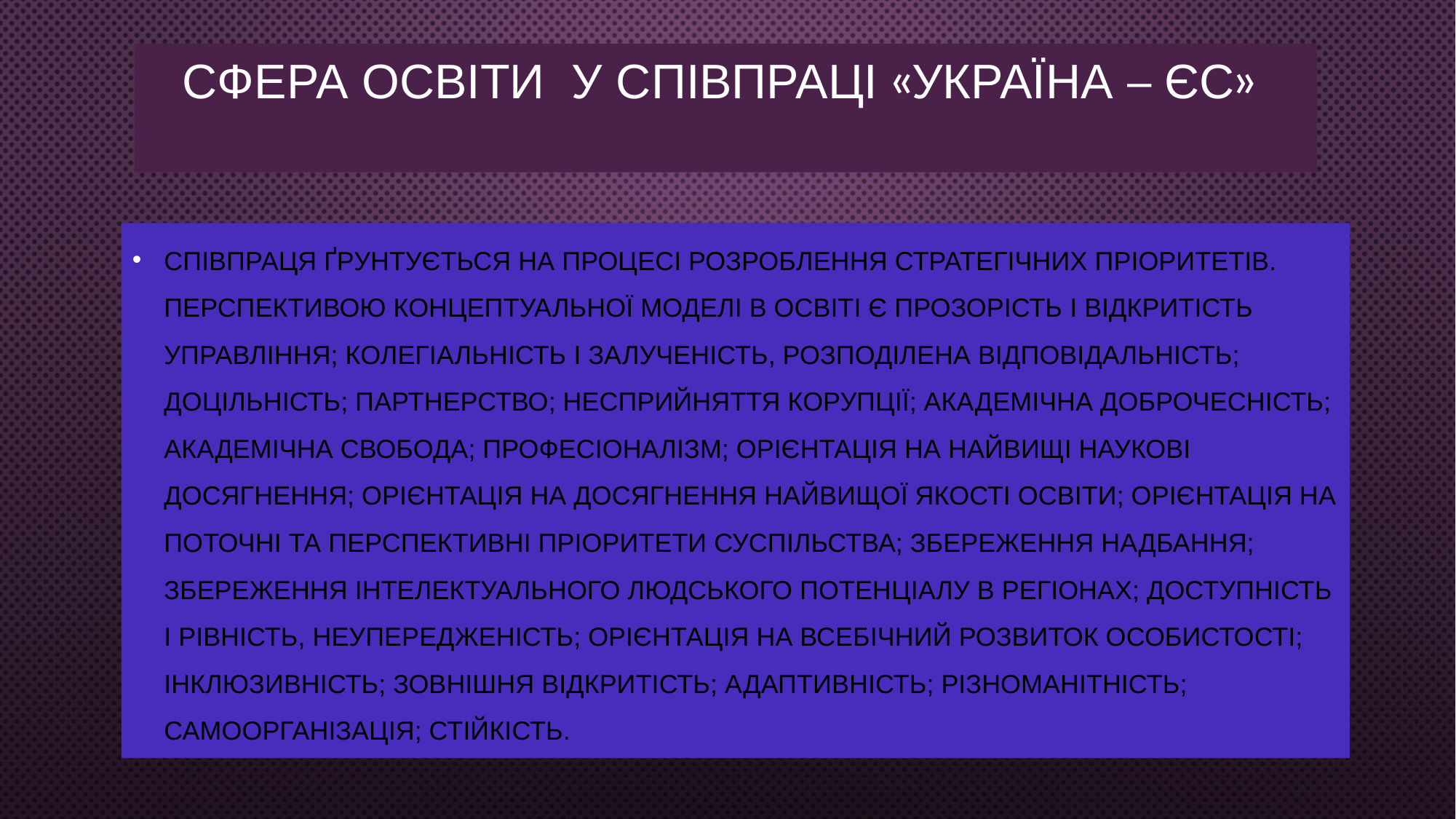

# Сфера освіти  у співпраці «Україна – ЄС»
Співпраця ґрунтується на процесі розроблення стратегічних пріоритетів. Перспективою концептуальної моделі в освіті є прозорість і відкритість управління; колегіальність і залученість, розподілена відповідальність; доцільність; партнерство; несприйняття корупції; академічна доброчесність; академічна свобода; професіоналізм; орієнтація на найвищі наукові досягнення; орієнтація на досягнення найвищої якості освіти; орієнтація на поточні та перспективні пріоритети суспільства; збереження надбання; збереження інтелектуального людського потенціалу в регіонах; доступність і рівність, неупередженість; орієнтація на всебічний розвиток особистості; інклюзивність; зовнішня відкритість; адаптивність; різноманітність; самоорганізація; стійкість.